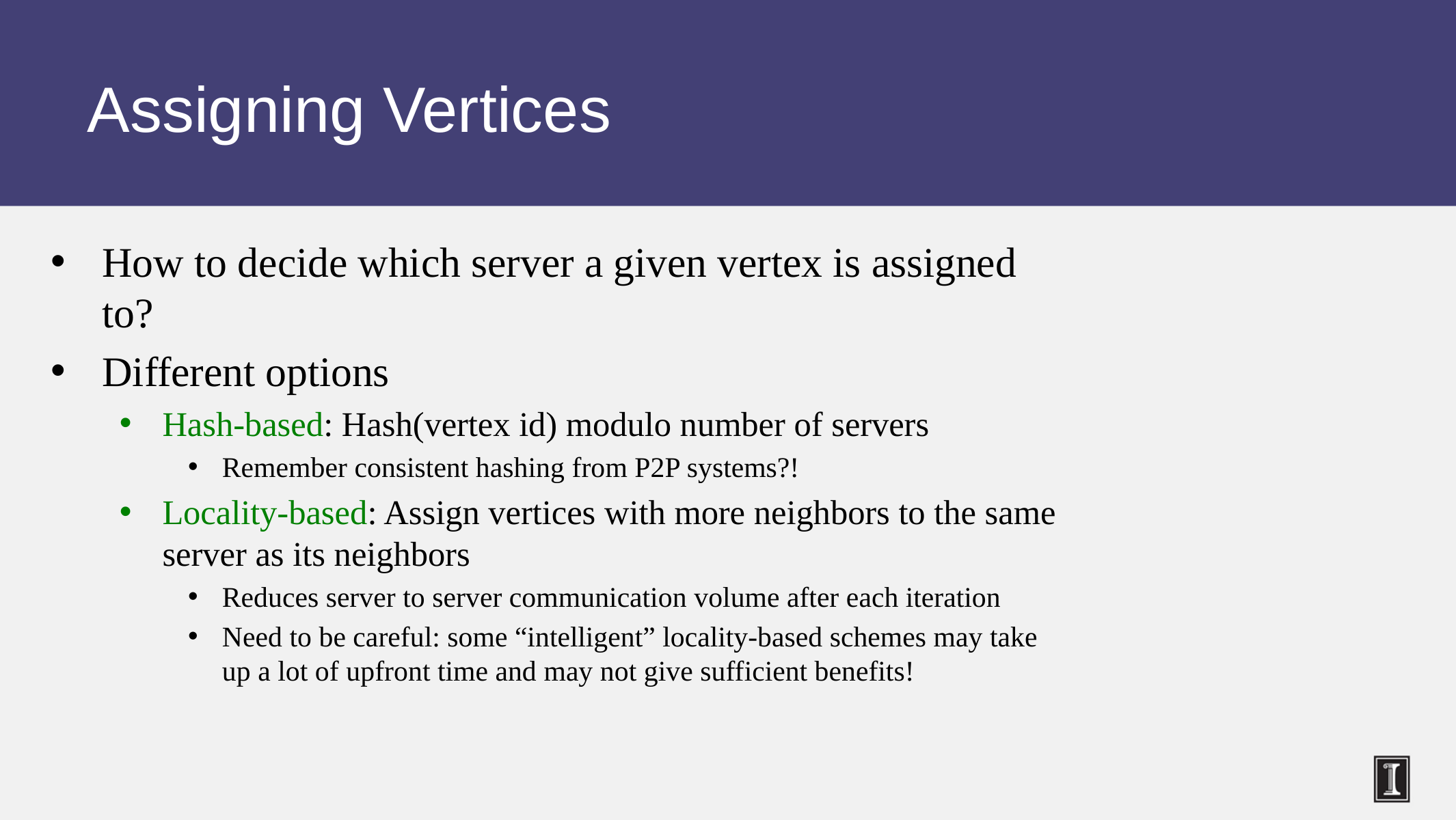

Assigning Vertices
How to decide which server a given vertex is assigned to?
Different options
Hash-based: Hash(vertex id) modulo number of servers
Remember consistent hashing from P2P systems?!
Locality-based: Assign vertices with more neighbors to the same server as its neighbors
Reduces server to server communication volume after each iteration
Need to be careful: some “intelligent” locality-based schemes may take up a lot of upfront time and may not give sufficient benefits!